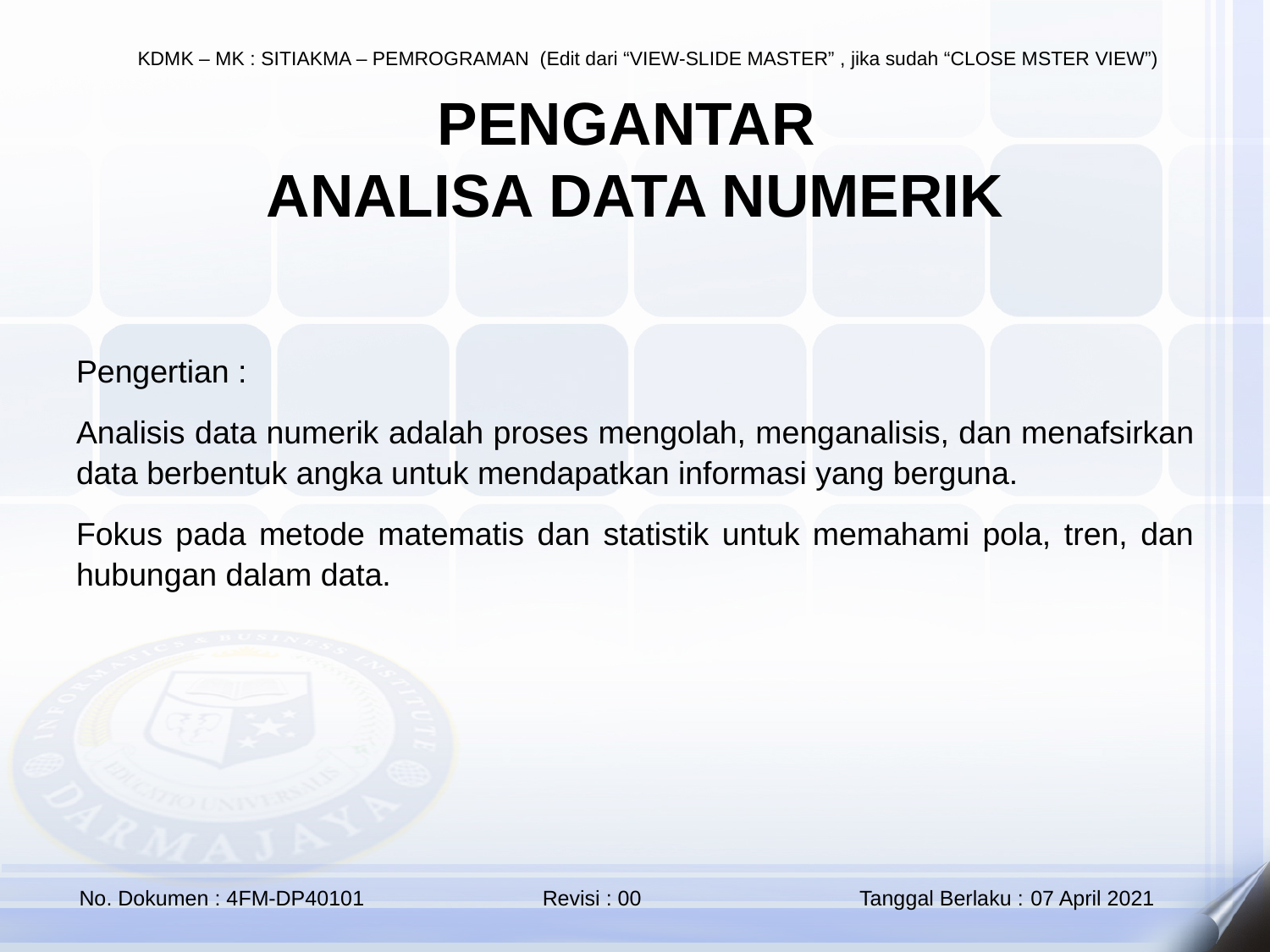

PENGANTAR
ANALISA DATA NUMERIK

Pengertian :
Analisis data numerik adalah proses mengolah, menganalisis, dan menafsirkan data berbentuk angka untuk mendapatkan informasi yang berguna.
Fokus pada metode matematis dan statistik untuk memahami pola, tren, dan hubungan dalam data.